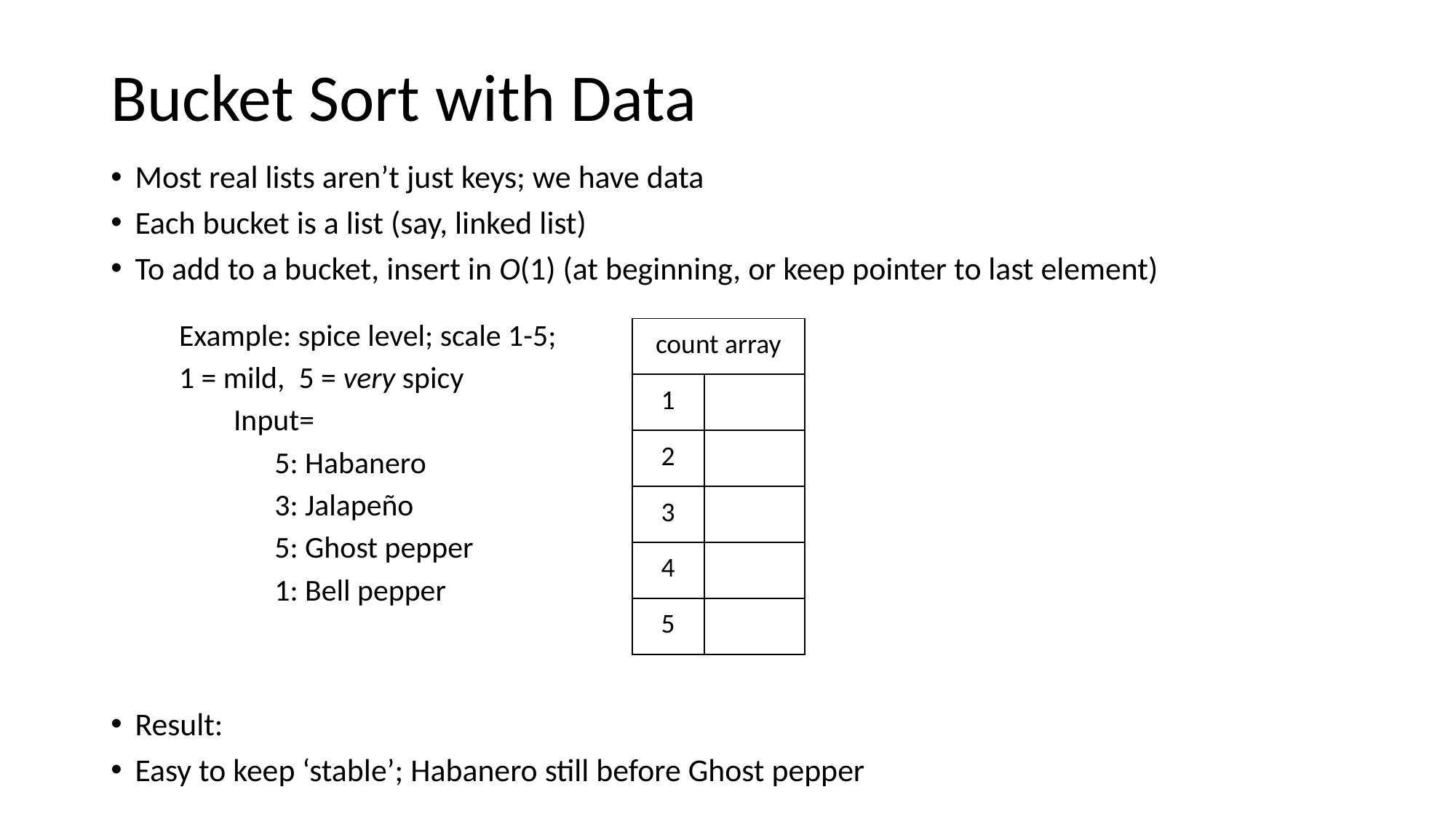

# Bucket Sort with Data
Most real lists aren’t just keys; we have data
Each bucket is a list (say, linked list)
To add to a bucket, insert in O(1) (at beginning, or keep pointer to last element)

Result:
Easy to keep ‘stable’; Habanero still before Ghost pepper
Example: spice level; scale 1-5;
1 = mild,  5 = very spicy
Input=
	5: Habanero
	3: Jalapeño
	5: Ghost pepper
	1: Bell pepper
| count array |  |
| --- | --- |
| 1 |  |
| 2 |  |
| 3 |  |
| 4 |  |
| 5 |  |